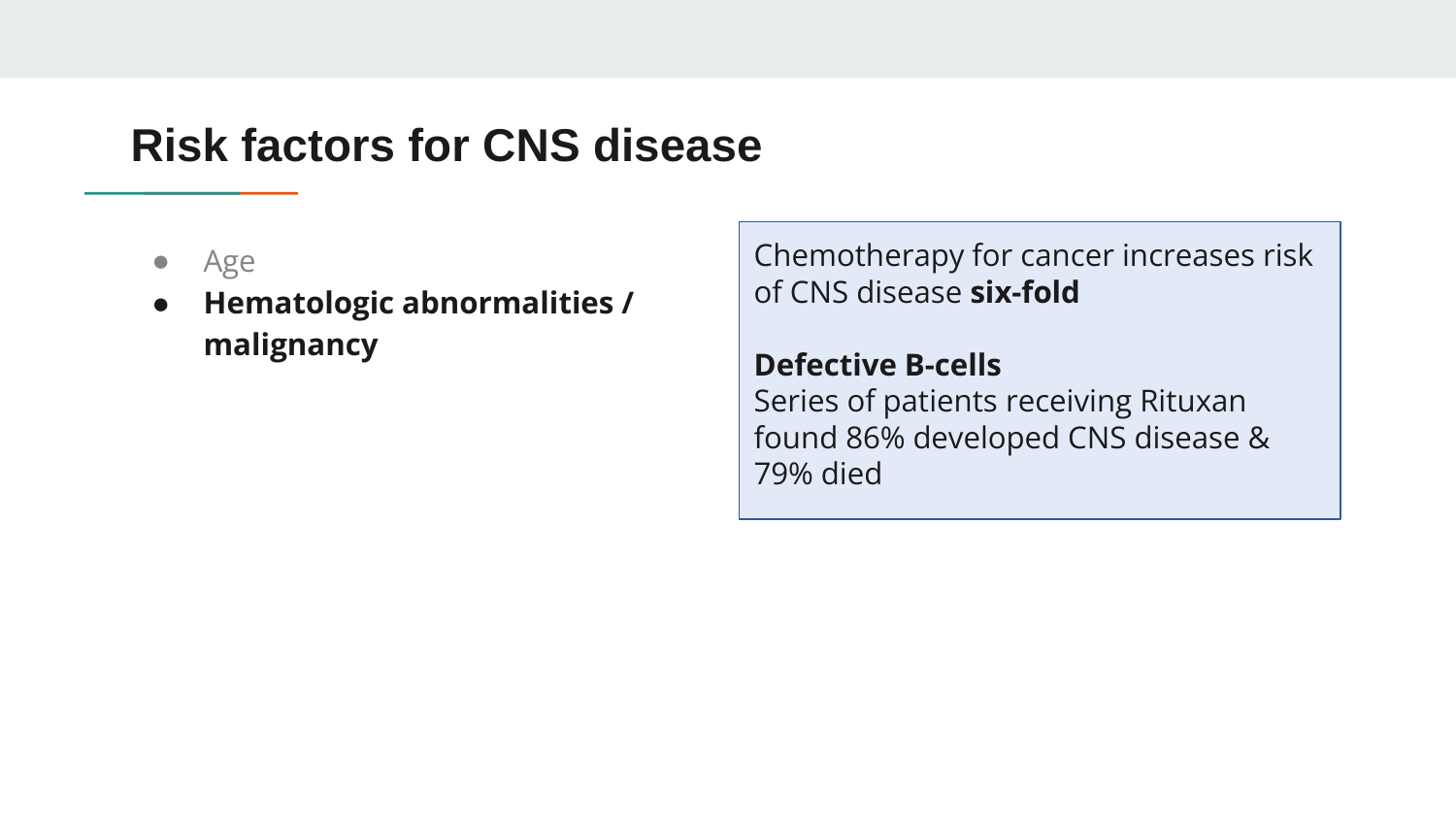

# Risk factors for CNS disease
Age
Hematologic abnormalities / malignancy
Chemotherapy for cancer increases risk of CNS disease six-fold

Defective B-cells
Series of patients receiving Rituxan found 86% developed CNS disease & 79% died